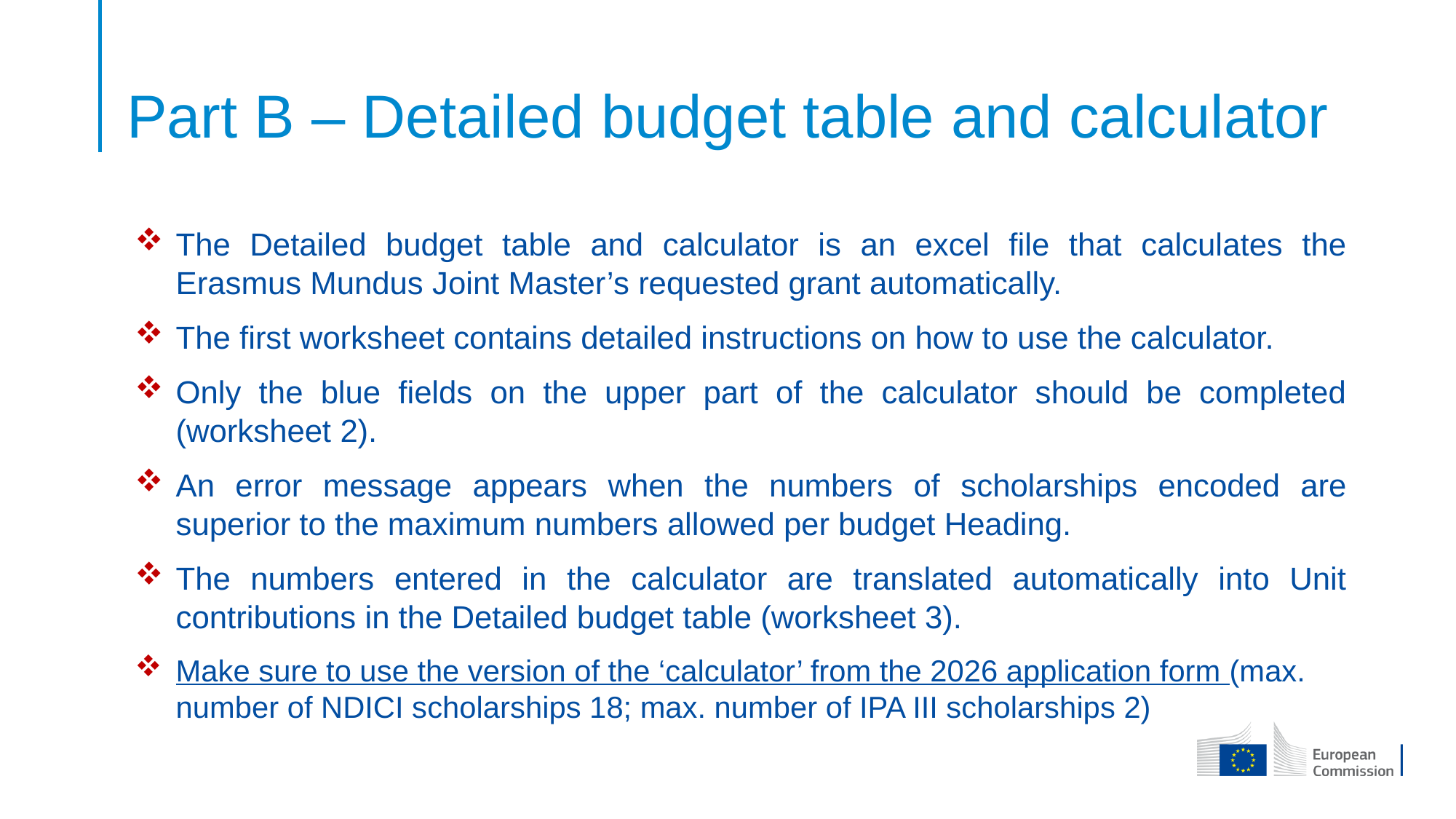

# Part B – Detailed budget table and calculator
The Detailed budget table and calculator is an excel file that calculates the Erasmus Mundus Joint Master’s requested grant automatically.
The first worksheet contains detailed instructions on how to use the calculator.
Only the blue fields on the upper part of the calculator should be completed (worksheet 2).
An error message appears when the numbers of scholarships encoded are superior to the maximum numbers allowed per budget Heading.
The numbers entered in the calculator are translated automatically into Unit contributions in the Detailed budget table (worksheet 3).
Make sure to use the version of the ‘calculator’ from the 2026 application form (max. number of NDICI scholarships 18; max. number of IPA III scholarships 2)